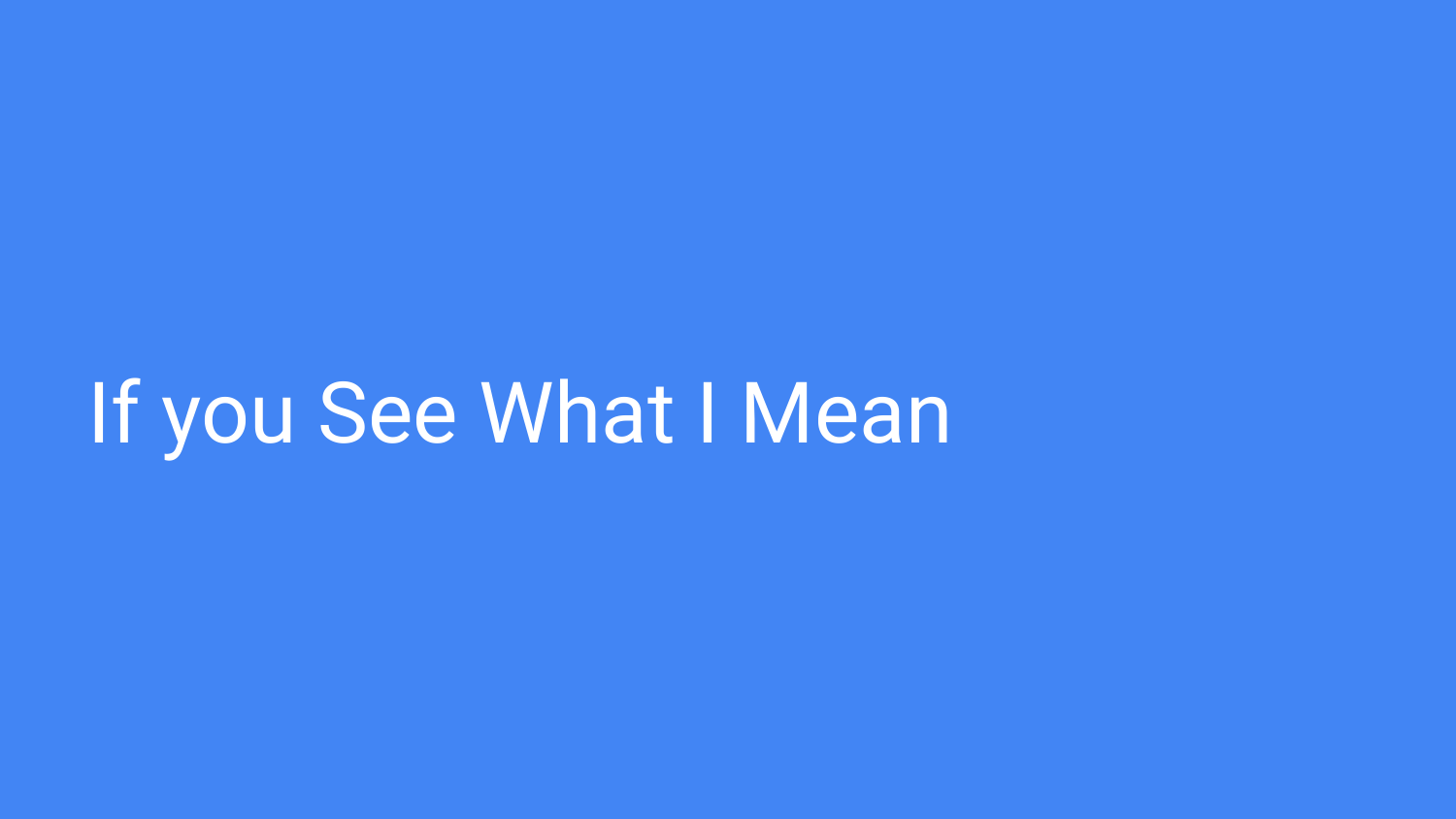

# If you See What I Mean